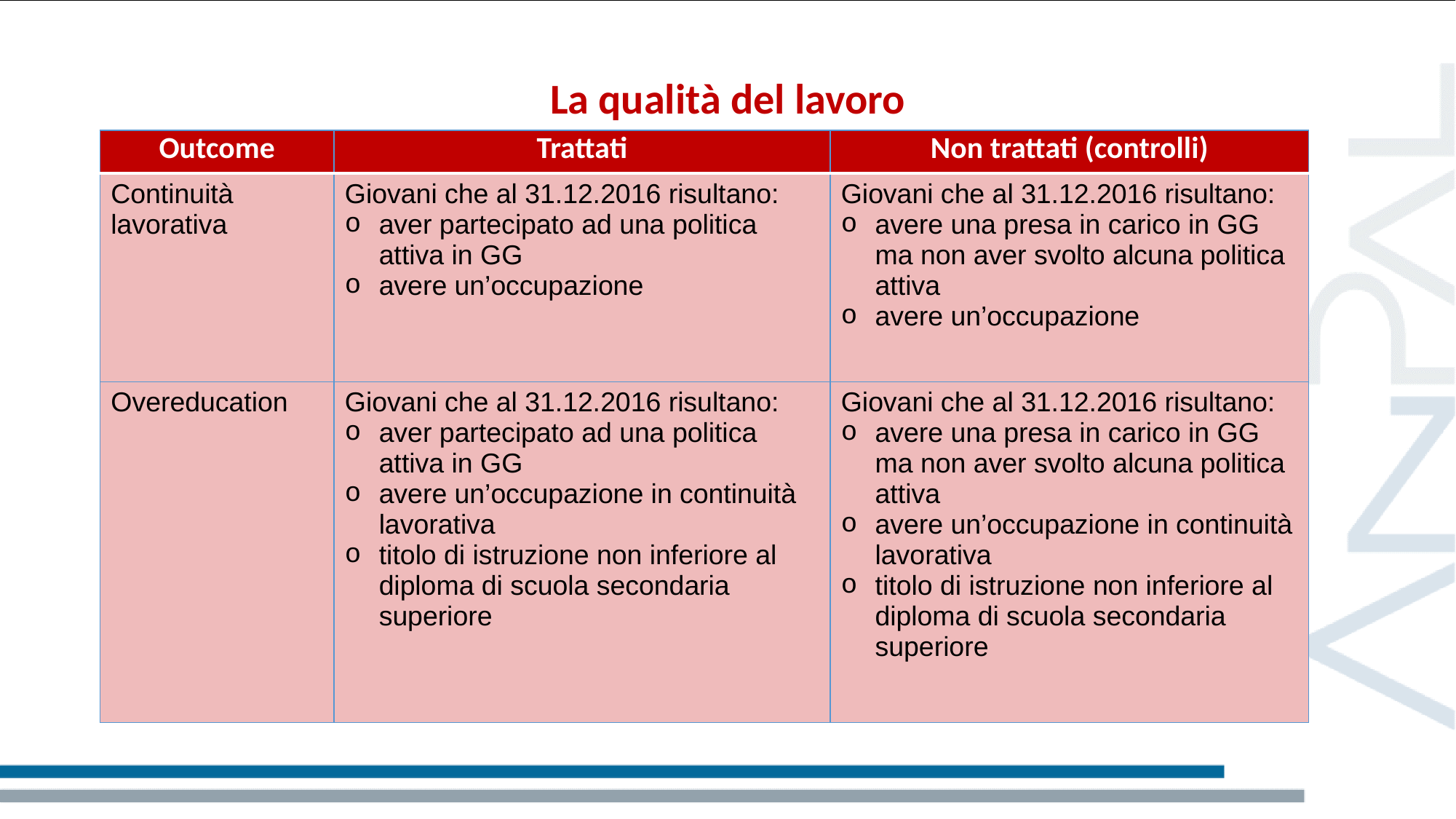

# La qualità del lavoro
| Outcome | Trattati | Non trattati (controlli) |
| --- | --- | --- |
| Continuità lavorativa | Giovani che al 31.12.2016 risultano: aver partecipato ad una politica attiva in GG avere un’occupazione | Giovani che al 31.12.2016 risultano: avere una presa in carico in GG ma non aver svolto alcuna politica attiva avere un’occupazione |
| Overeducation | Giovani che al 31.12.2016 risultano: aver partecipato ad una politica attiva in GG avere un’occupazione in continuità lavorativa titolo di istruzione non inferiore al diploma di scuola secondaria superiore | Giovani che al 31.12.2016 risultano: avere una presa in carico in GG ma non aver svolto alcuna politica attiva avere un’occupazione in continuità lavorativa titolo di istruzione non inferiore al diploma di scuola secondaria superiore |